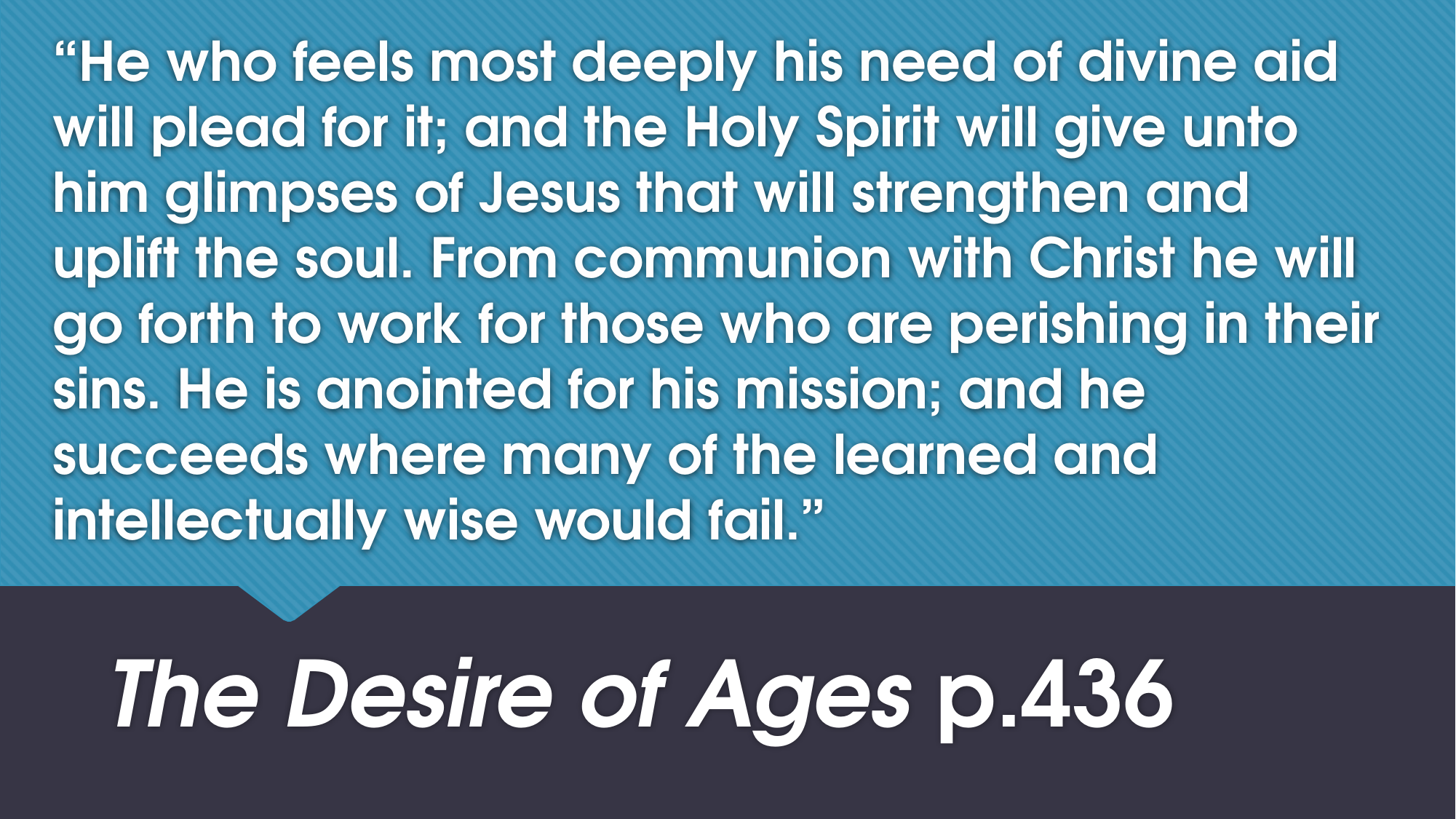

# “He who feels most deeply his need of divine aid will plead for it; and the Holy Spirit will give unto him glimpses of Jesus that will strengthen and uplift the soul. From communion with Christ he will go forth to work for those who are perishing in their sins. He is anointed for his mission; and he succeeds where many of the learned and intellectually wise would fail.”
The Desire of Ages p.436